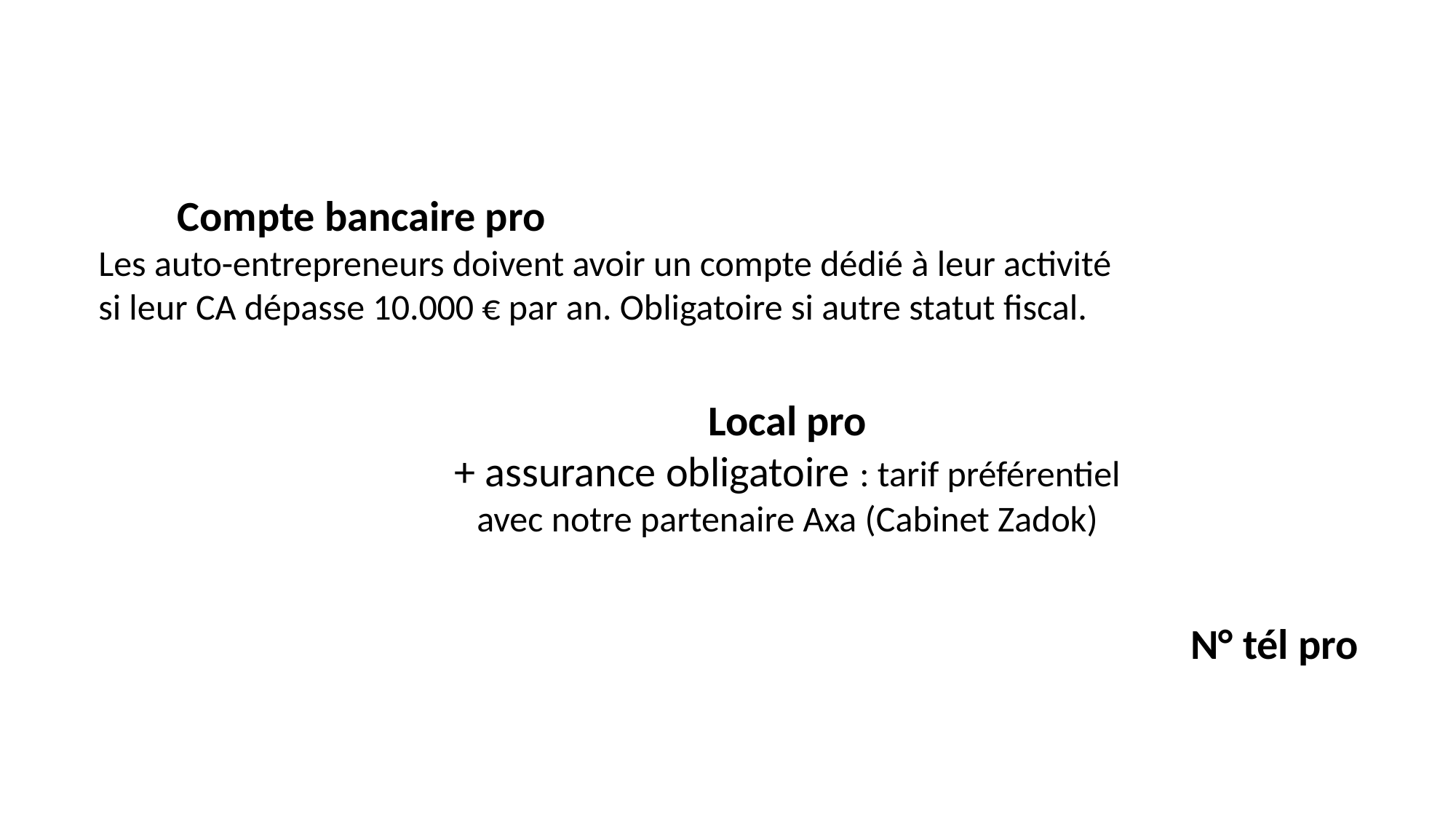

Compte bancaire pro
Les auto-entrepreneurs doivent avoir un compte dédié à leur activité si leur CA dépasse 10.000 € par an. Obligatoire si autre statut fiscal.
Local pro
+ assurance obligatoire : tarif préférentiel avec notre partenaire Axa (Cabinet Zadok)
N° tél pro